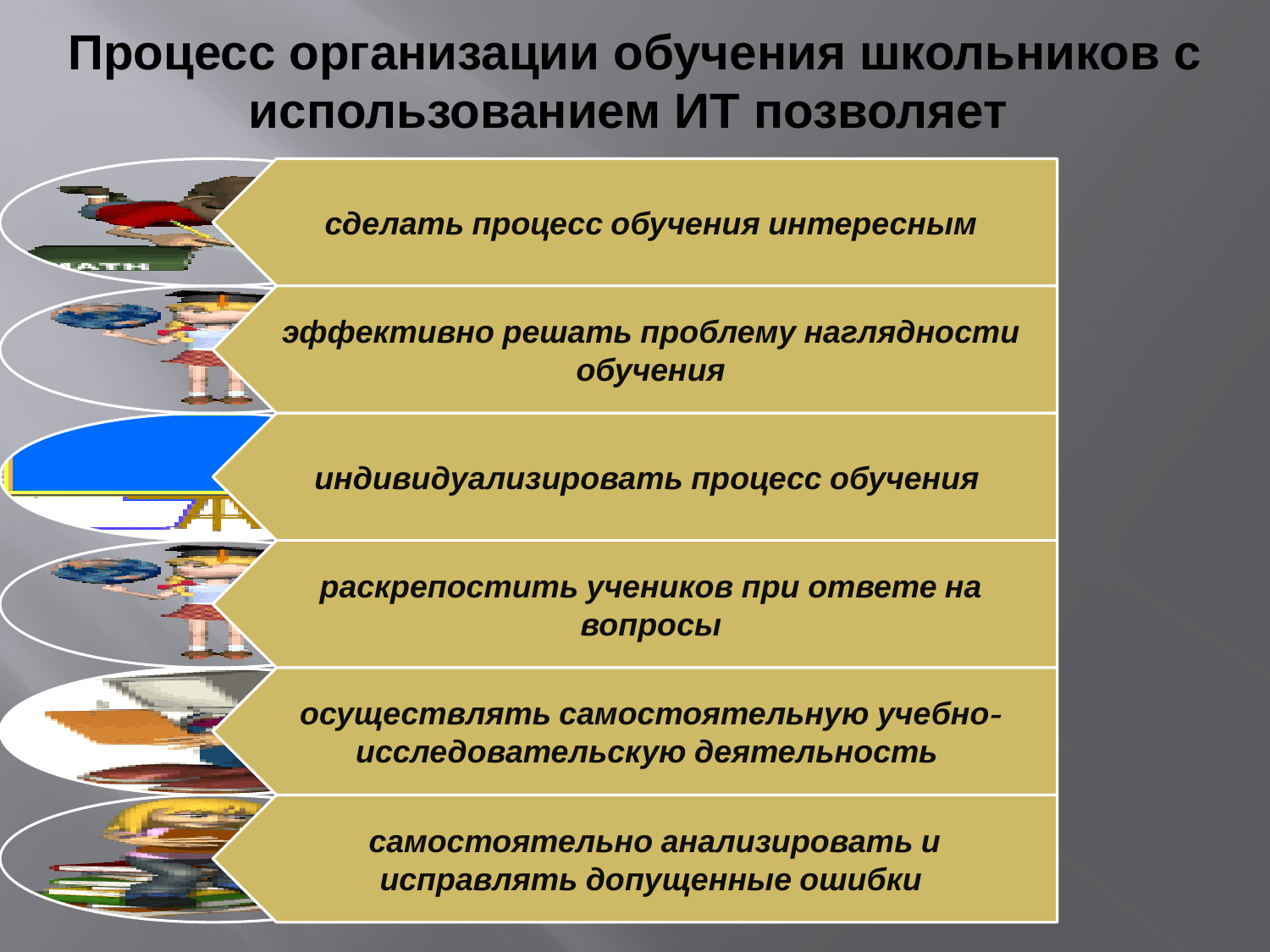

# Процесс организации обучения школьников с использованием ИТ позволяет
сделать процесс обучения интересным
индивидуализировать процесс обучения
 самостоятельно анализировать и исправлять допущенные ошибки
раскрепостить учеников при ответе на вопросы
осуществлять самостоятельную учебно-исследовательскую деятельность
эффективно решать проблему наглядности обучения